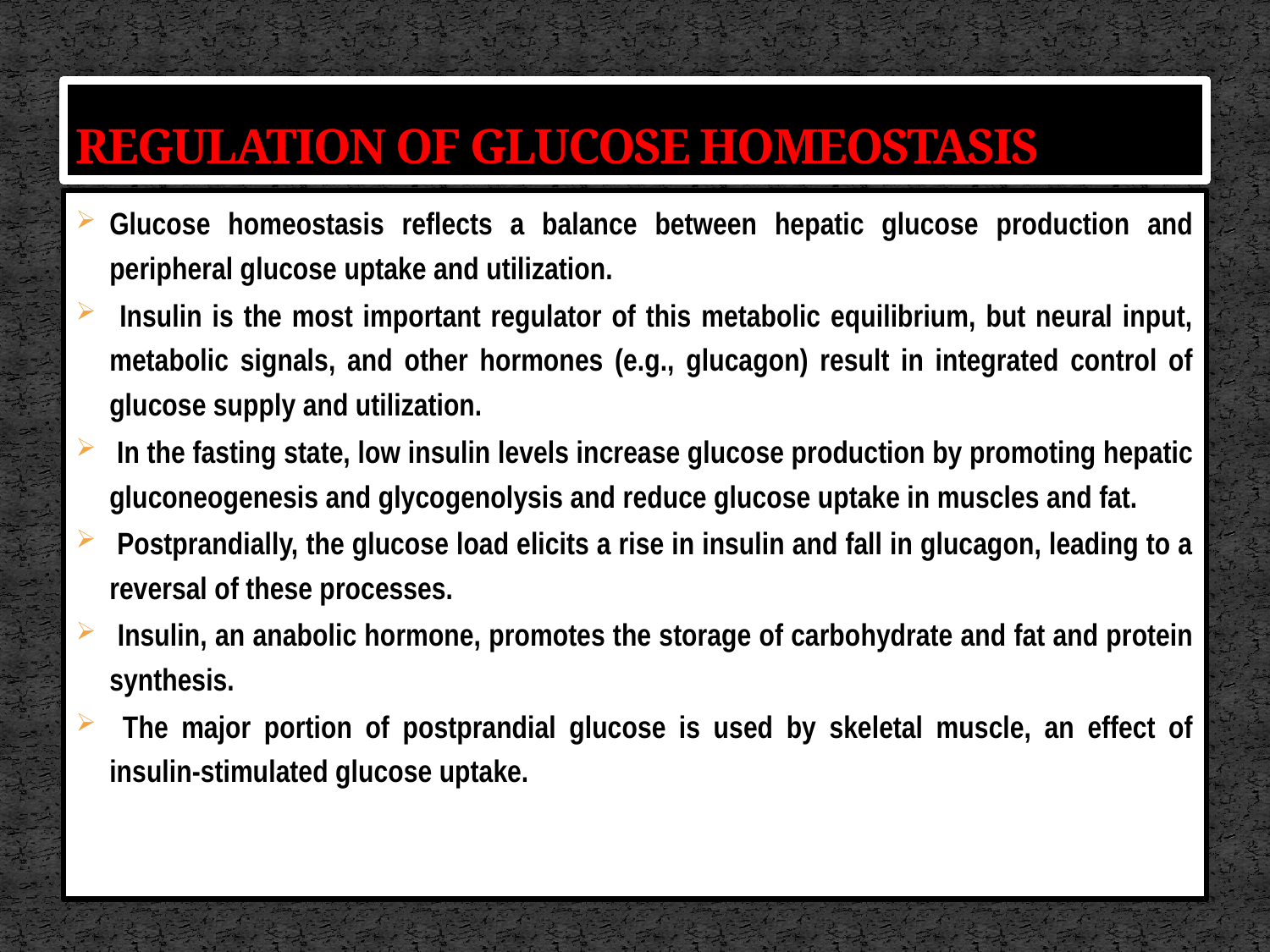

# REGULATION OF GLUCOSE HOMEOSTASIS
Glucose homeostasis reflects a balance between hepatic glucose production and peripheral glucose uptake and utilization.
 Insulin is the most important regulator of this metabolic equilibrium, but neural input, metabolic signals, and other hormones (e.g., glucagon) result in integrated control of glucose supply and utilization.
 In the fasting state, low insulin levels increase glucose production by promoting hepatic gluconeogenesis and glycogenolysis and reduce glucose uptake in muscles and fat.
 Postprandially, the glucose load elicits a rise in insulin and fall in glucagon, leading to a reversal of these processes.
 Insulin, an anabolic hormone, promotes the storage of carbohydrate and fat and protein synthesis.
 The major portion of postprandial glucose is used by skeletal muscle, an effect of insulin-stimulated glucose uptake.